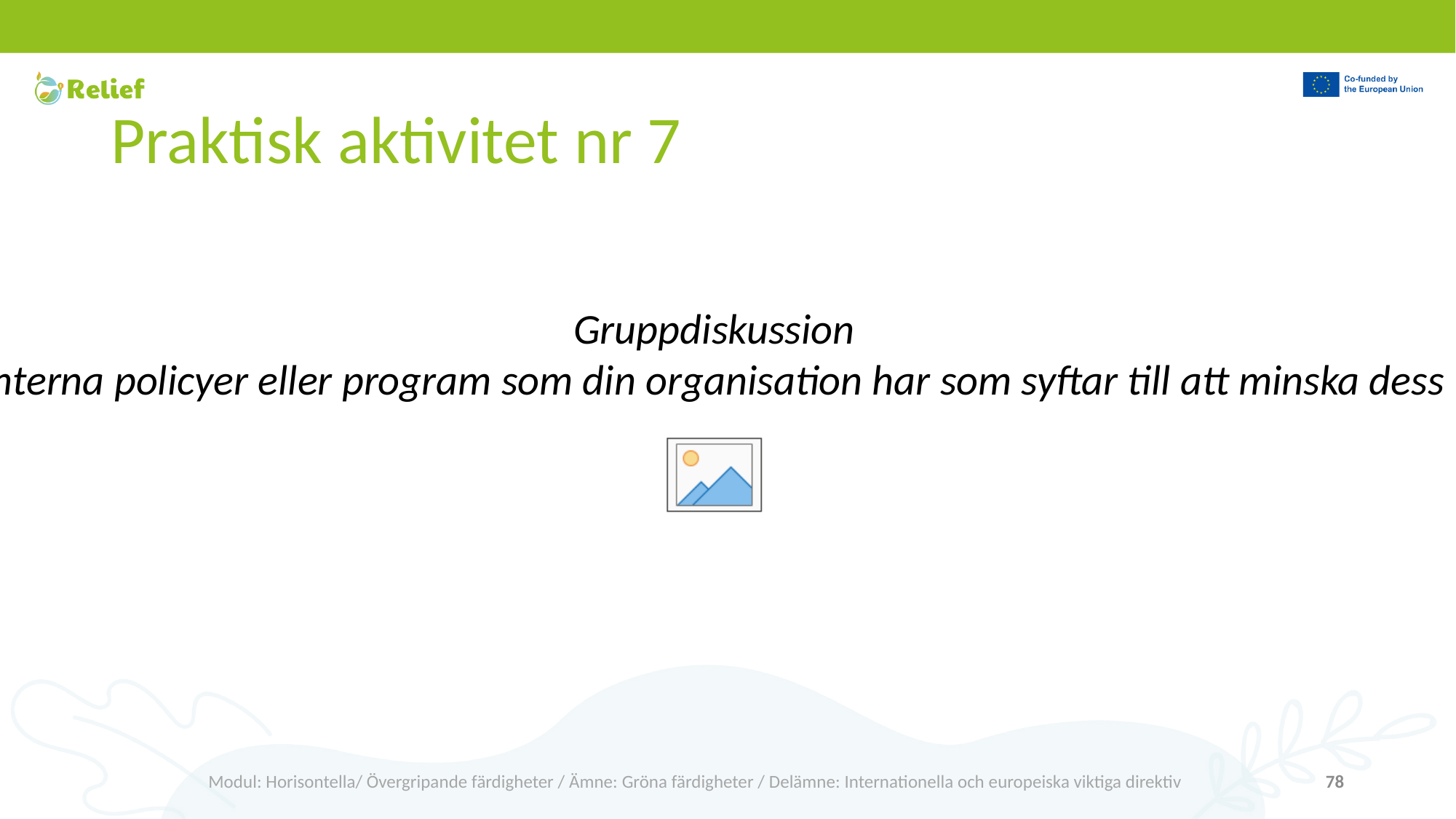

# Praktisk aktivitet nr 7

Gruppdiskussion
Ange eventuella interna policyer eller program som din organisation har som syftar till att minska dess koldioxidavtryck
Modul: Horisontella/ Övergripande färdigheter / Ämne: Gröna färdigheter / Delämne: Internationella och europeiska viktiga direktiv
78